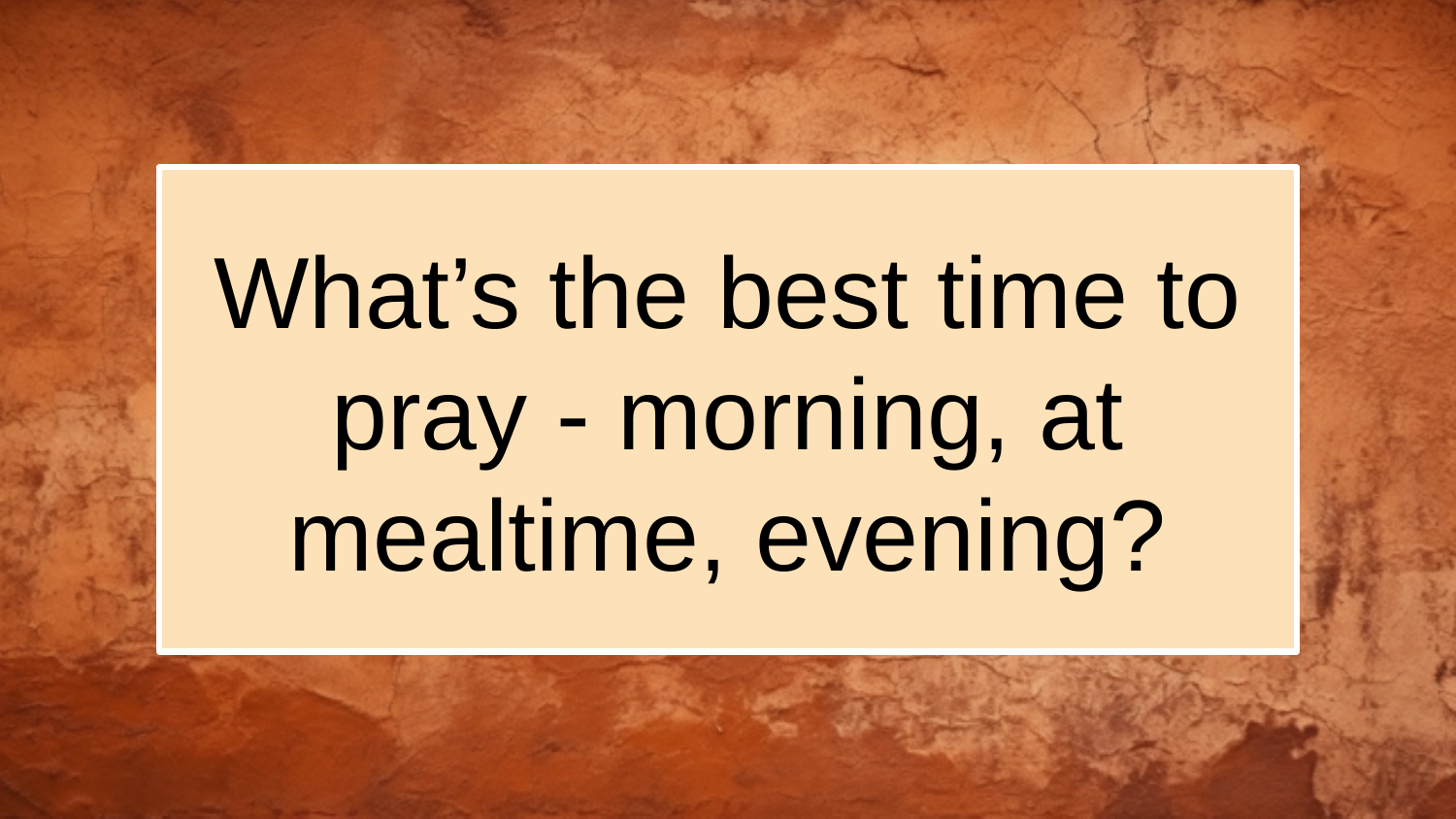

#
What’s the best time to pray - morning, at mealtime, evening?